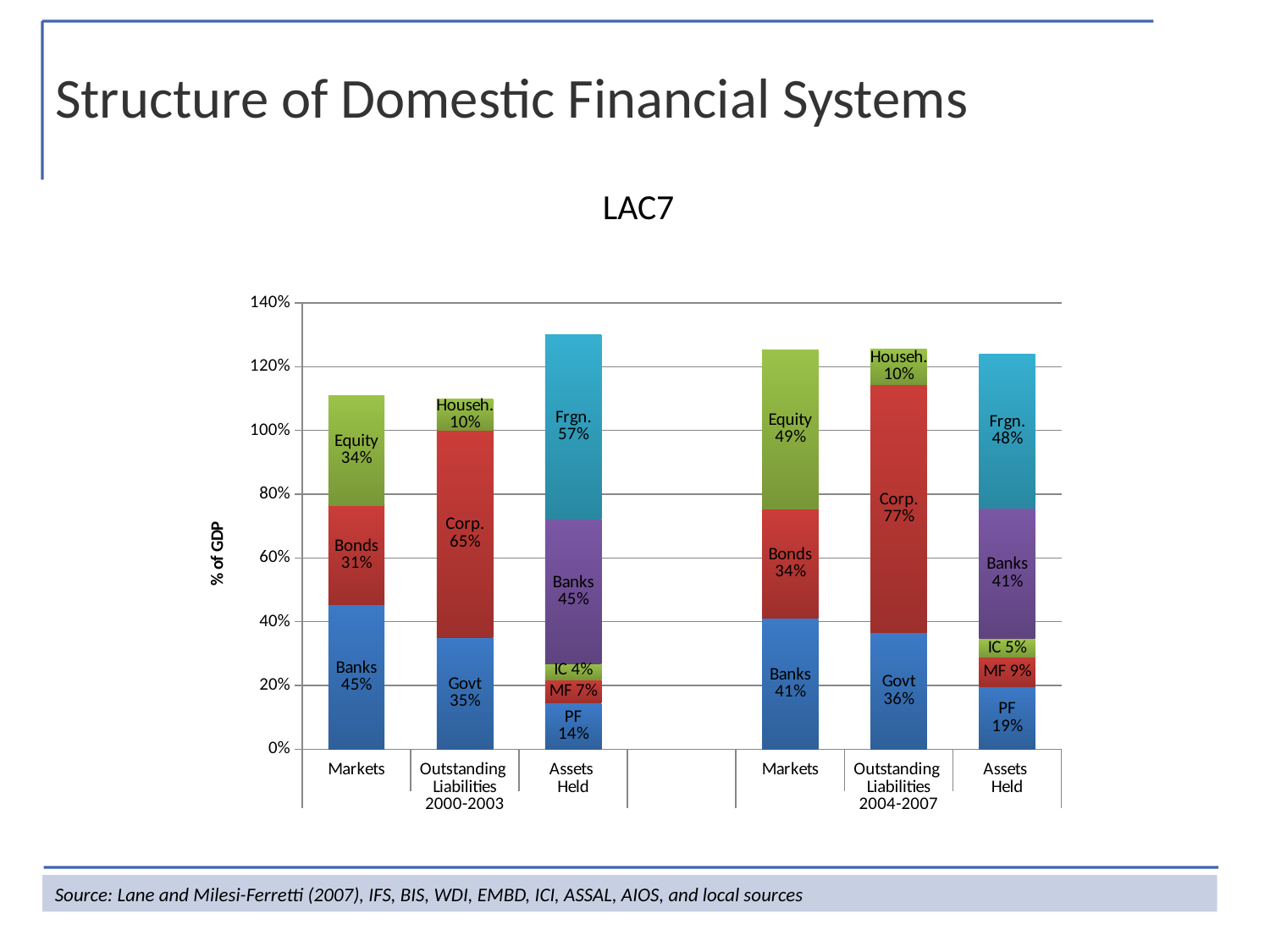

Structure of Domestic Financial Systems
LAC7

### Chart

| Category | (1) | (2) | (3) | (4) | (5) |
|---|---|---|---|---|---|
| Markets | 0.4538689107142895 | 0.3116017166666668 | 0.34457375714286226 | None | None |
| Outstanding
Liabilities | 0.35081234761905294 | 0.6509060959029166 | 0.09669800266232677 | None | None |
| Assets
Held | 0.1449851892857144 | 0.07249299861111207 | 0.049950416785714324 | 0.4538689107142895 | 0.5798904678571429 |
|  | None | None | None | None | None |
| Markets | 0.410686942857146 | 0.34358365000000085 | 0.4987223071428637 | None | None |
| Outstanding
Liabilities | 0.36592790178571893 | 0.7786181831082146 | 0.11187930719437324 | None | None |
| Assets
Held | 0.19525914642857176 | 0.09331972142857141 | 0.057476093928572246 | 0.410686942857146 | 0.4837329928571429 |
Source: Lane and Milesi-Ferretti (2007), IFS, BIS, WDI, EMBD, ICI, ASSAL, AIOS, and local sources